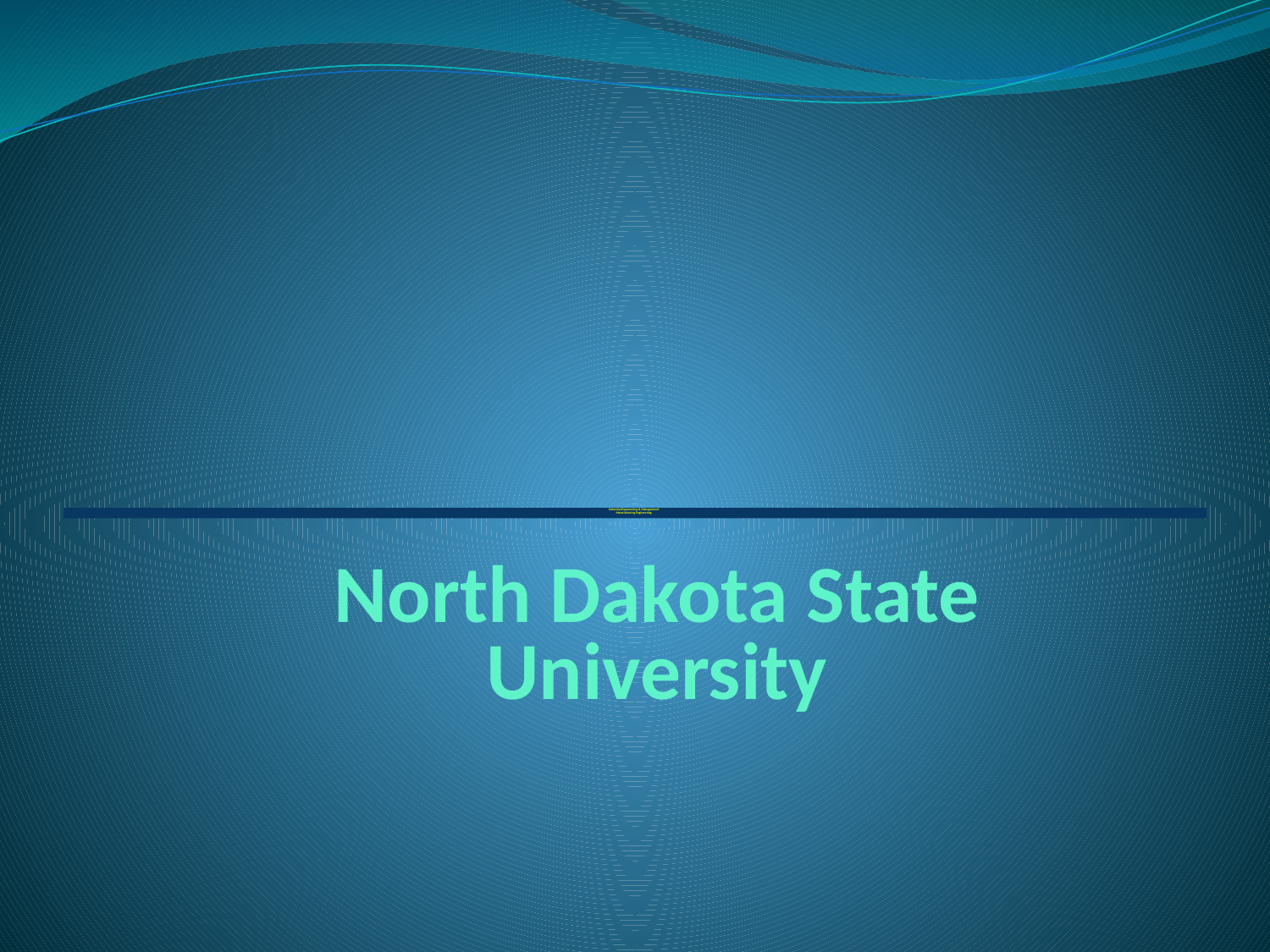

North Dakota State University
# Industrial Engineering & Management Manufacturing Engineering